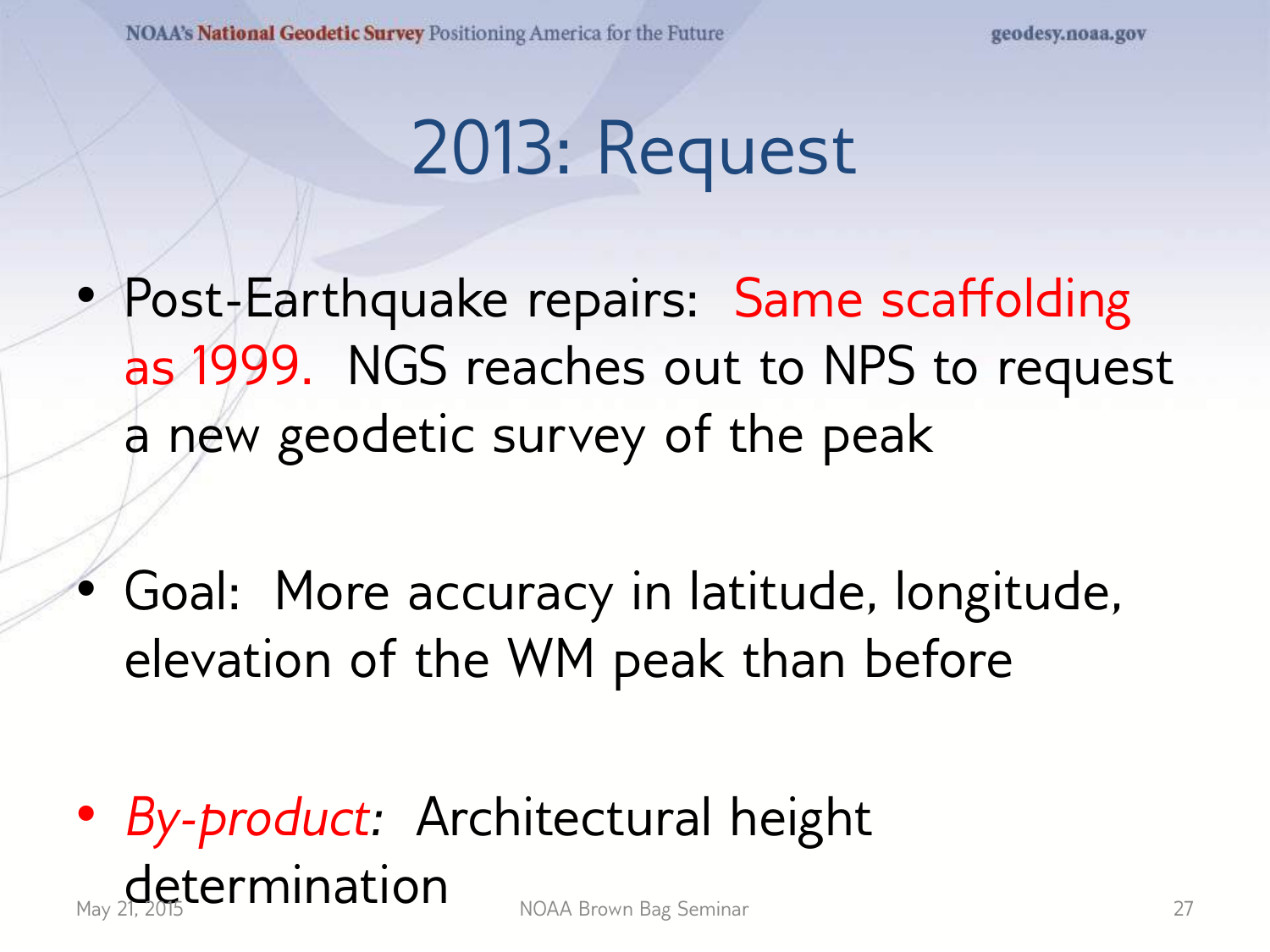

# 2013: Request
Post-Earthquake repairs:  Same scaffolding as 1999.  NGS reaches out to NPS to request a new geodetic survey of the peak

Goal:  More accuracy in latitude, longitude, elevation of the WM peak than before

By-product:  Architectural height determination
May 21, 2015
NOAA Brown Bag Seminar
27